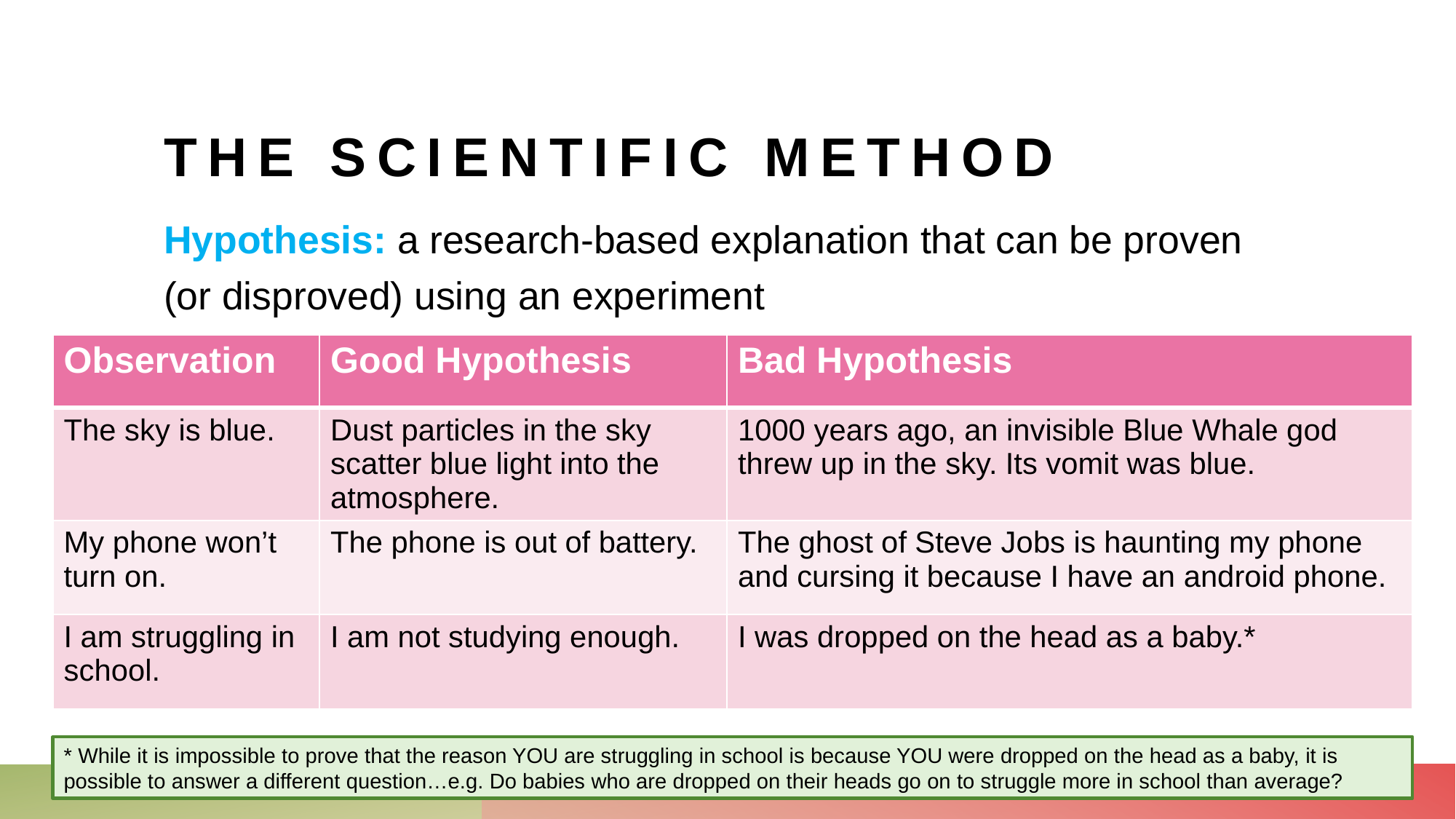

# The Scientific Method
Hypothesis: a research-based explanation that can be proven
(or disproved) using an experiment
| Observation | Good Hypothesis | Bad Hypothesis |
| --- | --- | --- |
| The sky is blue. | Dust particles in the sky scatter blue light into the atmosphere. | 1000 years ago, an invisible Blue Whale god threw up in the sky. Its vomit was blue. |
| My phone won’t turn on. | The phone is out of battery. | The ghost of Steve Jobs is haunting my phone and cursing it because I have an android phone. |
| I am struggling in school. | I am not studying enough. | I was dropped on the head as a baby.\* |
* While it is impossible to prove that the reason YOU are struggling in school is because YOU were dropped on the head as a baby, it is possible to answer a different question…e.g. Do babies who are dropped on their heads go on to struggle more in school than average?